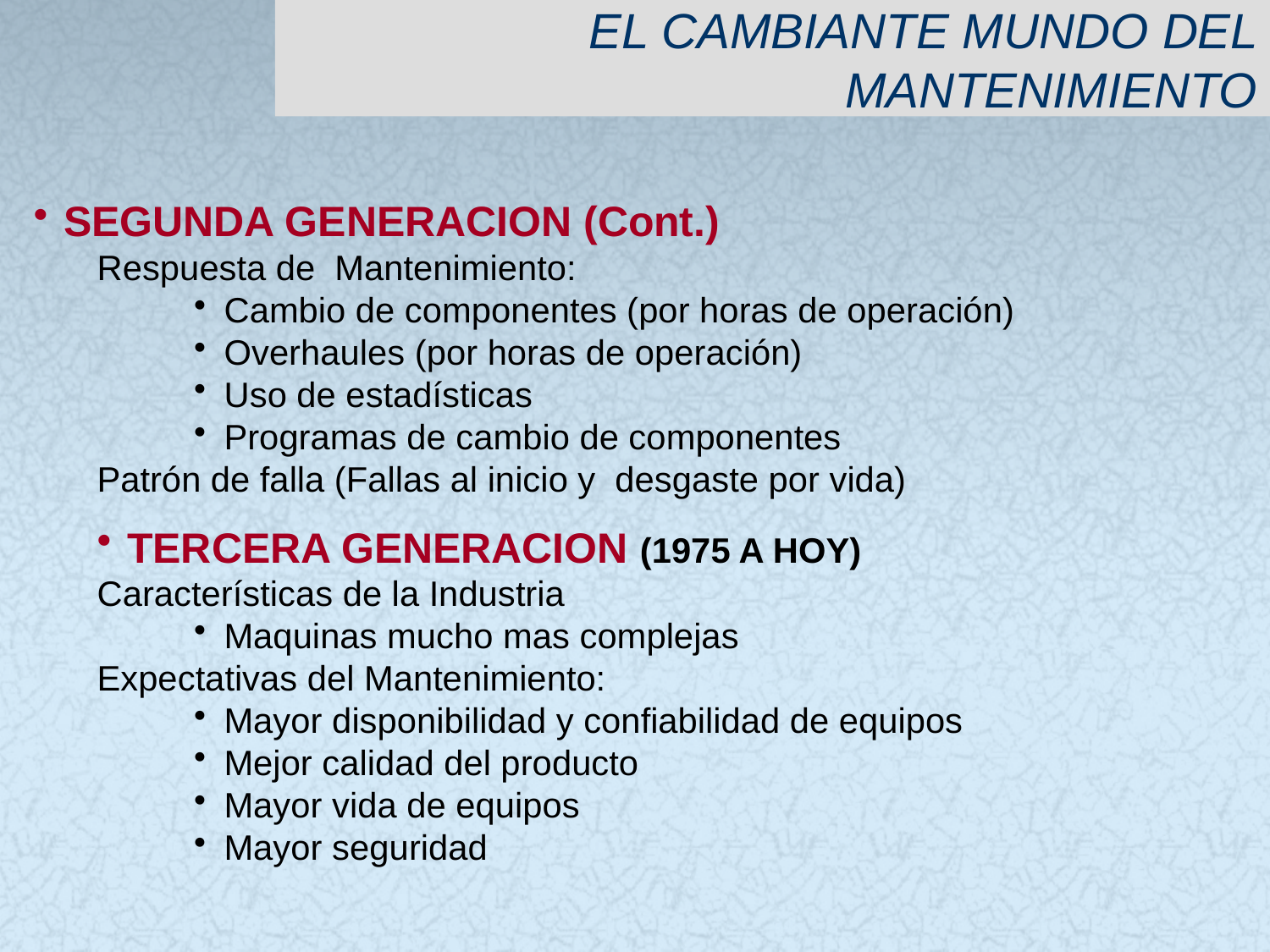

EL CAMBIANTE MUNDO DEL MANTENIMIENTO
SEGUNDA GENERACION (Cont.)
Respuesta de  Mantenimiento:
Cambio de componentes (por horas de operación)
Overhaules (por horas de operación)
Uso de estadísticas
Programas de cambio de componentes
Patrón de falla (Fallas al inicio y  desgaste por vida)
TERCERA GENERACION (1975 A HOY)
Características de la Industria
Maquinas mucho mas complejas
Expectativas del Mantenimiento:
Mayor disponibilidad y confiabilidad de equipos
Mejor calidad del producto
Mayor vida de equipos
Mayor seguridad
4